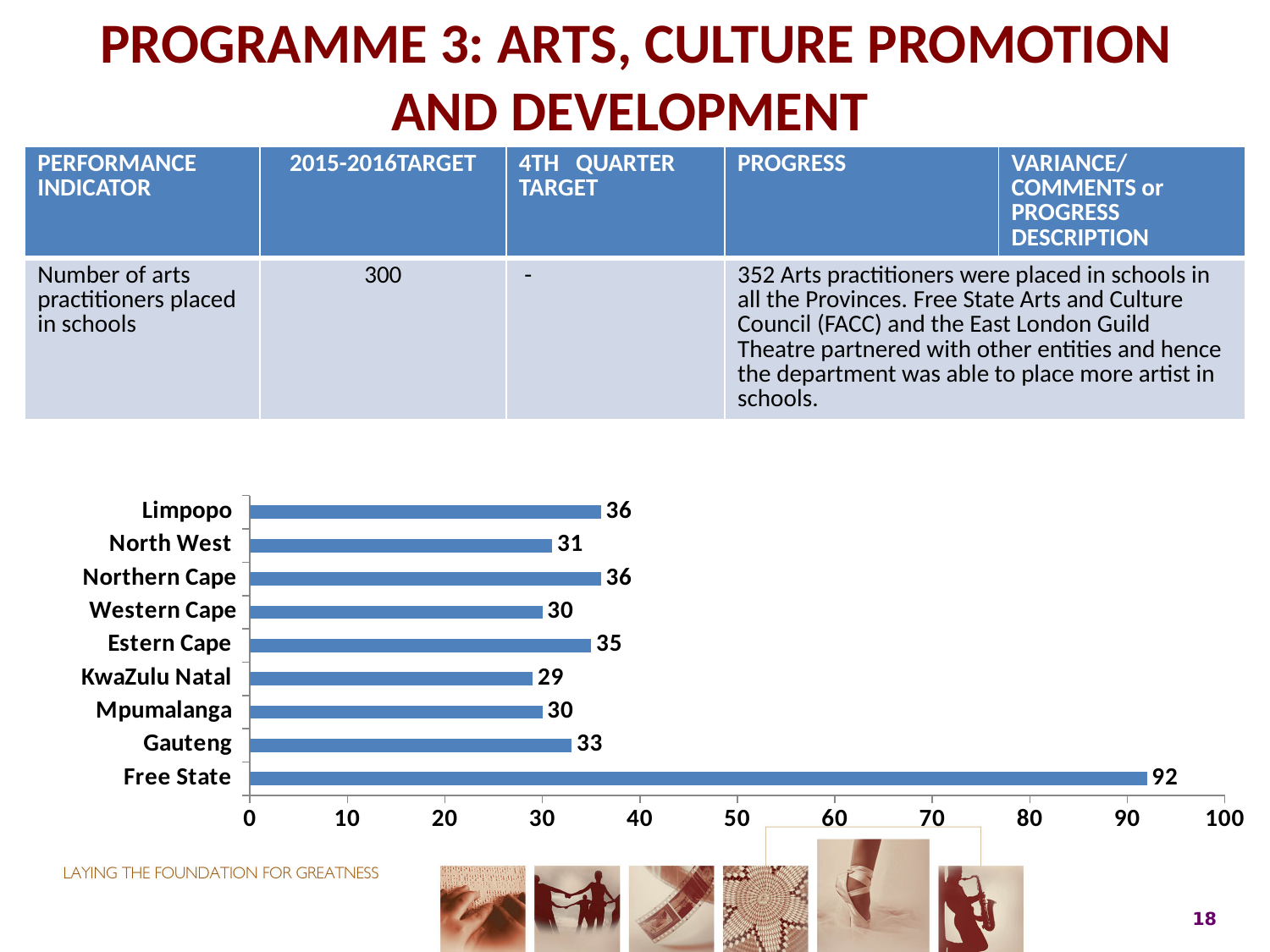

# PROGRAMME 3: ARTS, CULTURE PROMOTION AND DEVELOPMENT
| PERFORMANCE INDICATOR | 2015-2016TARGET | 4TH QUARTER TARGET | PROGRESS | VARIANCE/COMMENTS or PROGRESS DESCRIPTION |
| --- | --- | --- | --- | --- |
| Number of arts practitioners placed in schools | 300 | - | 352 Arts practitioners were placed in schools in all the Provinces. Free State Arts and Culture Council (FACC) and the East London Guild Theatre partnered with other entities and hence the department was able to place more artist in schools. |  |

### Chart

| Category |  |
|---|---|
| Free State  | 92.0 |
| Gauteng  | 33.0 |
| Mpumalanga  | 30.0 |
| KwaZulu Natal  | 29.0 |
| Estern Cape  | 35.0 |
| Western Cape | 30.0 |
| Northern Cape | 36.0 |
| North West  | 31.0 |
| Limpopo  | 36.0 |
18